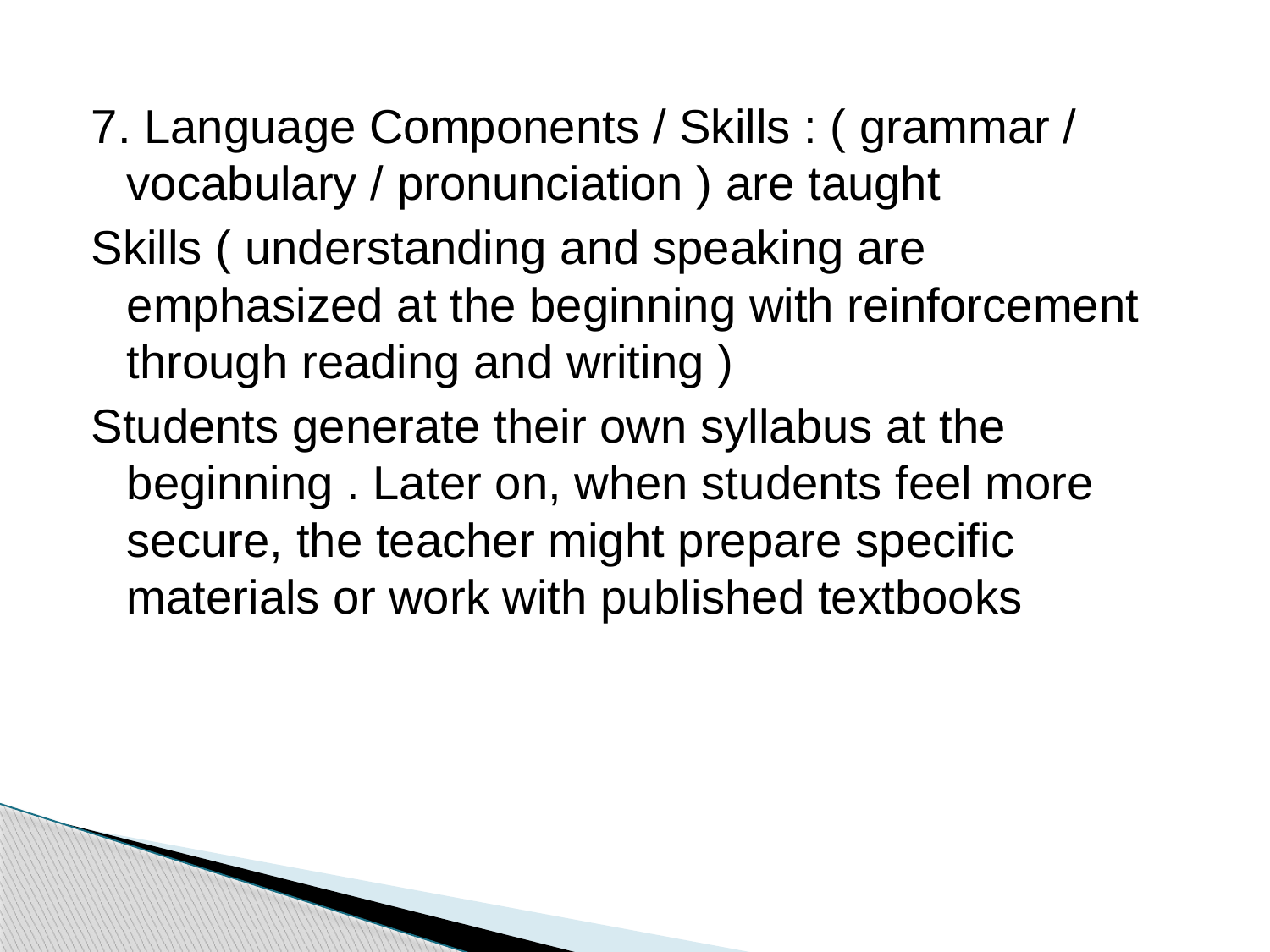

7. Language Components / Skills : ( grammar / vocabulary / pronunciation ) are taught
Skills ( understanding and speaking are emphasized at the beginning with reinforcement through reading and writing )
Students generate their own syllabus at the beginning . Later on, when students feel more secure, the teacher might prepare specific materials or work with published textbooks